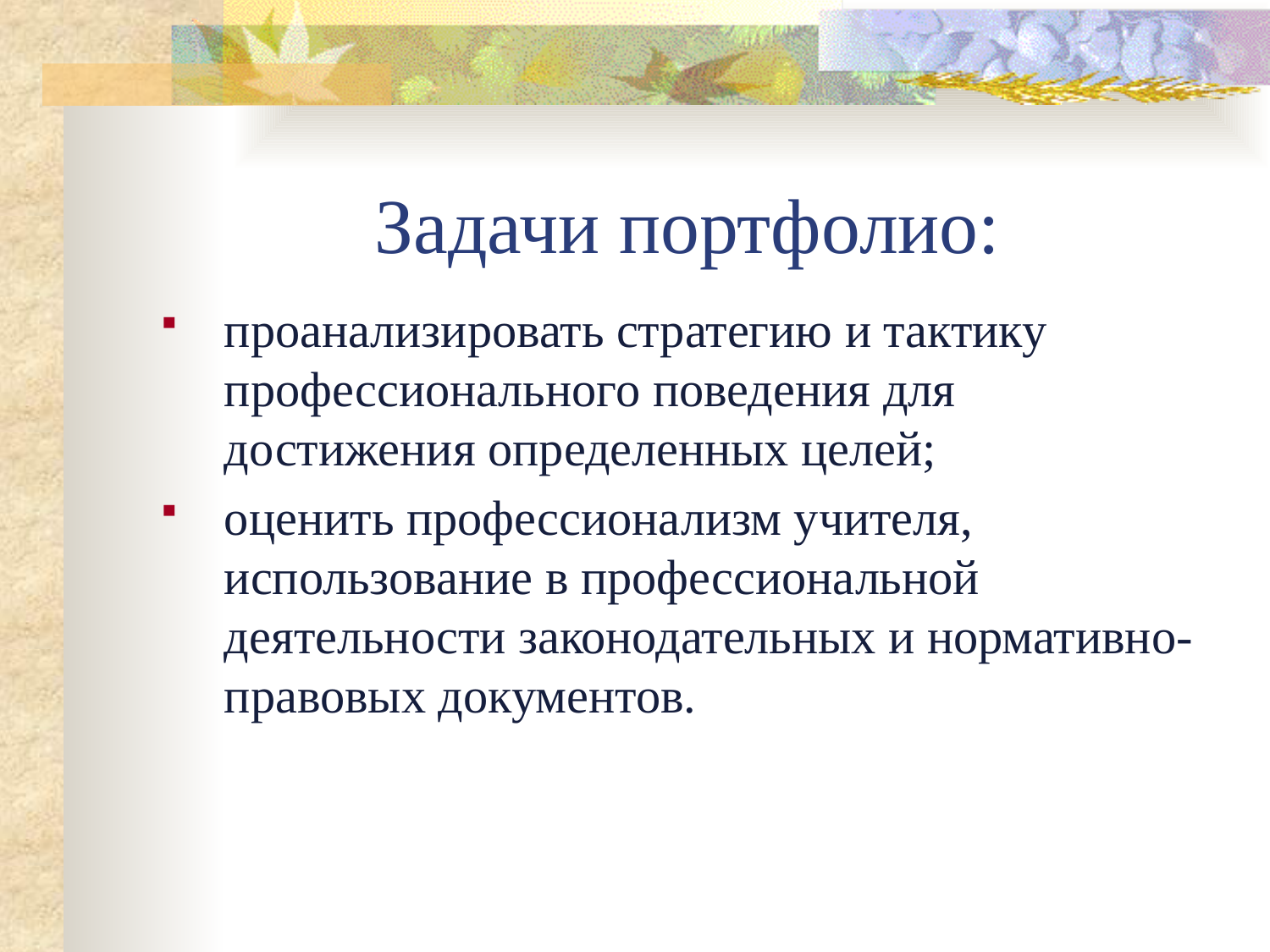

# Задачи портфолио:
проанализировать стратегию и тактику профессионального поведения для достижения определенных целей;
оценить профессионализм учителя, использование в профессиональной деятельности законодательных и нормативно-правовых документов.